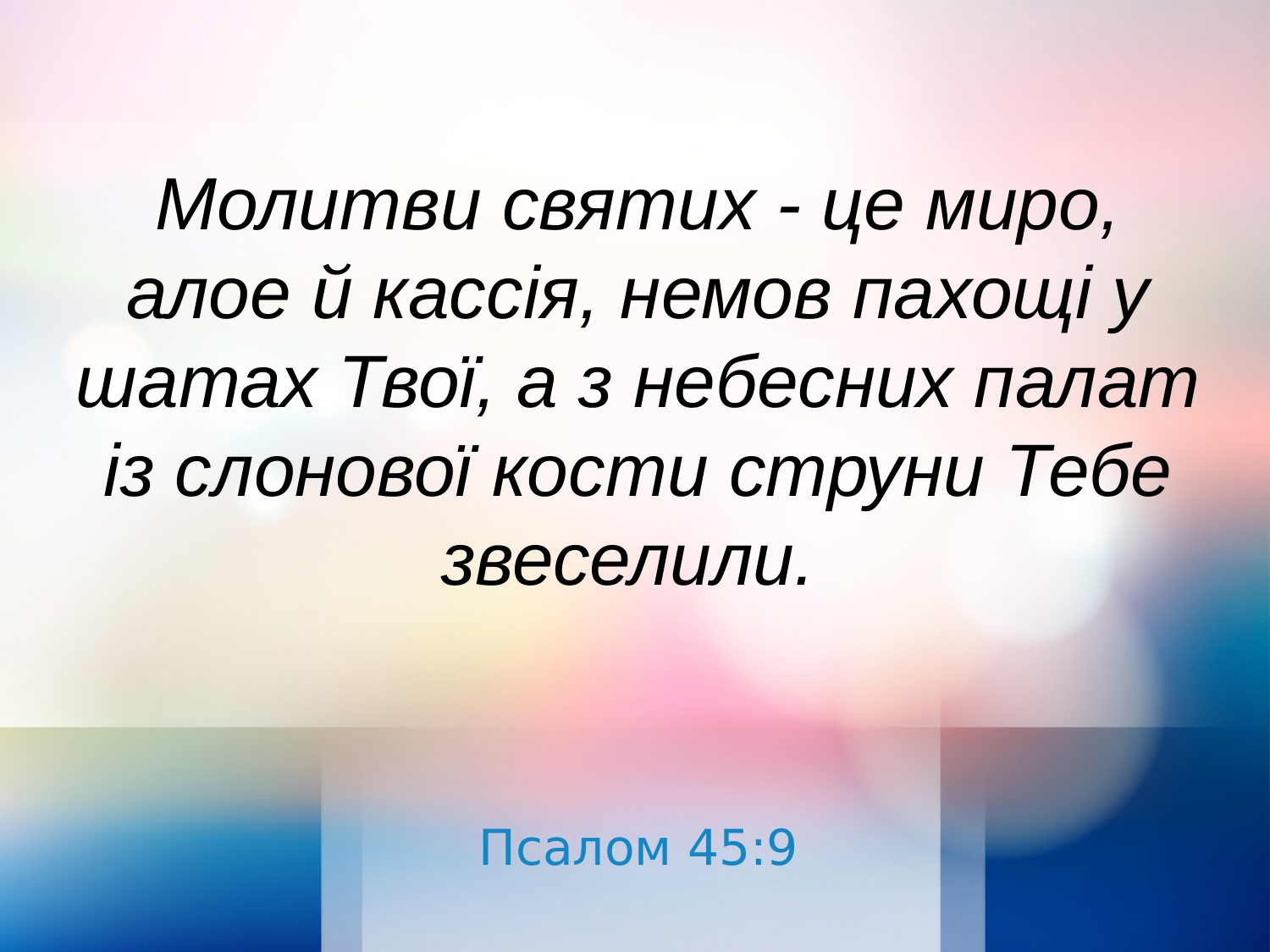

Молитви святих - це миро, алое й кассія, немов пахощі у шатах Твої, а з небесних палат із слонової кости струни Тебе звеселили.

Псалом 45:9